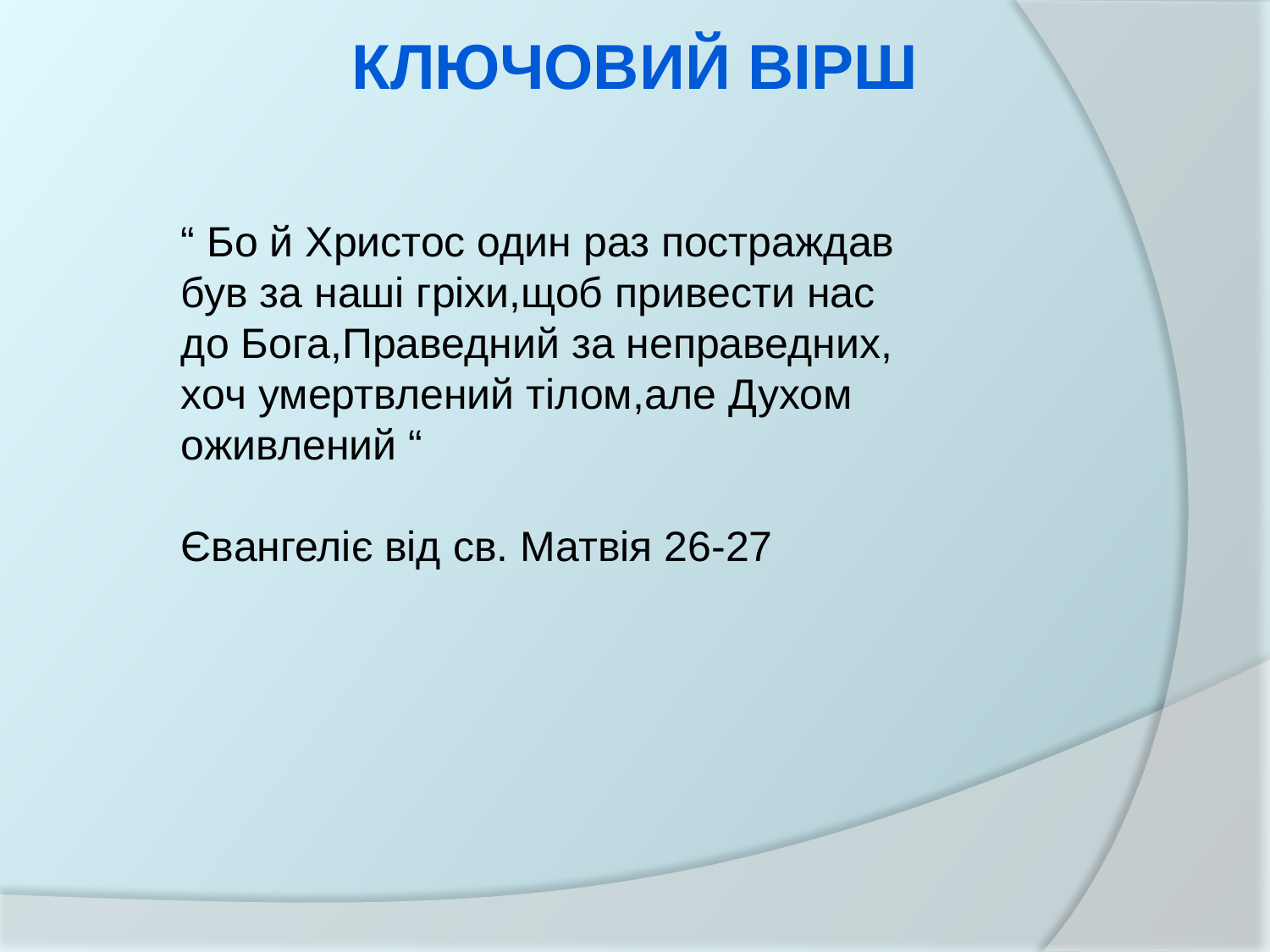

Ключовий вірш
“ Бо й Христос один раз постраждав
був за наші гріхи,щоб привести нас
до Бога,Праведний за неправедних,
хоч умертвлений тілом,але Духом
оживлений “

Євангеліє від св. Матвія 26-27